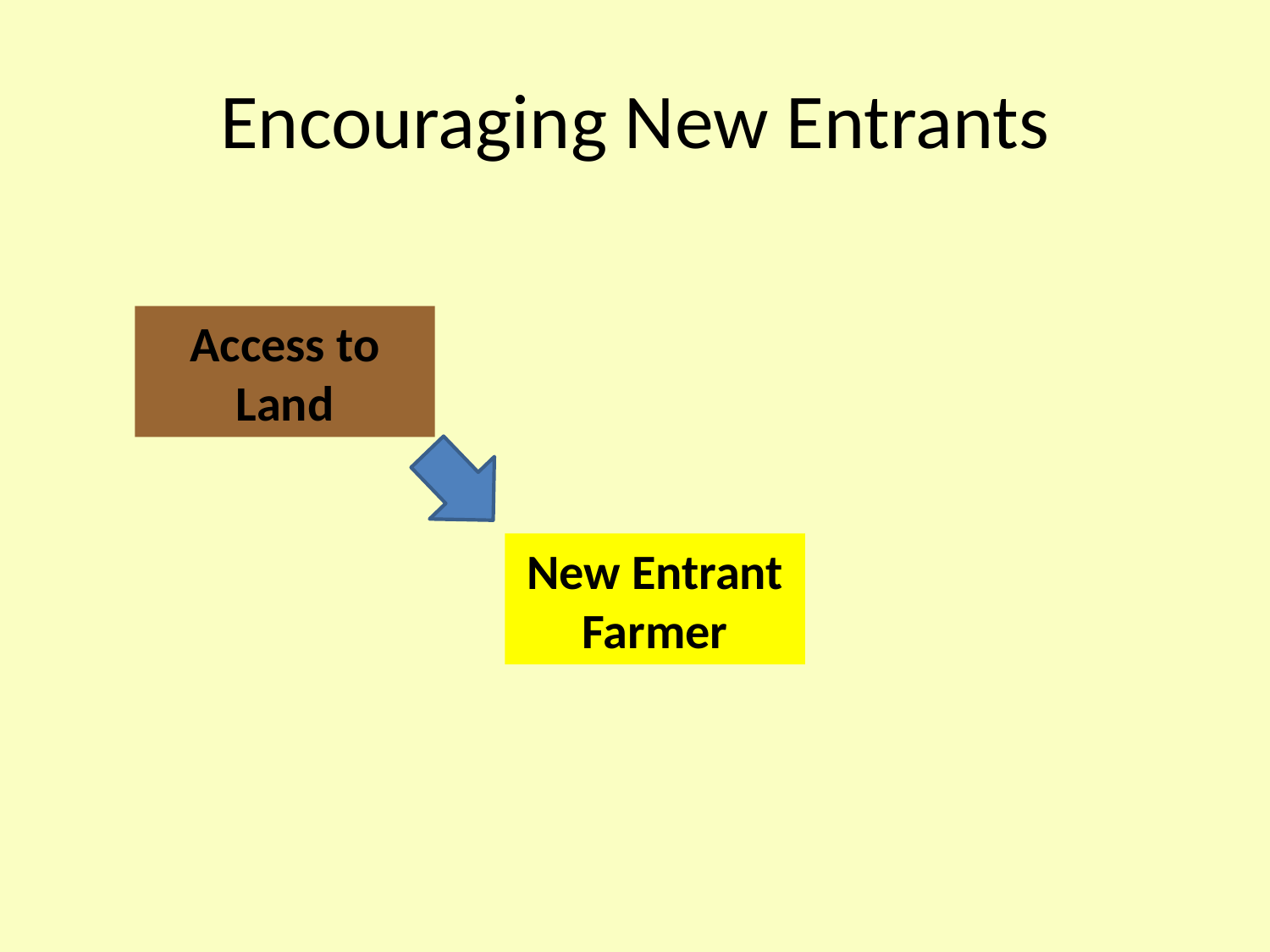

# Encouraging New Entrants

Access to Land

New Entrant Farmer